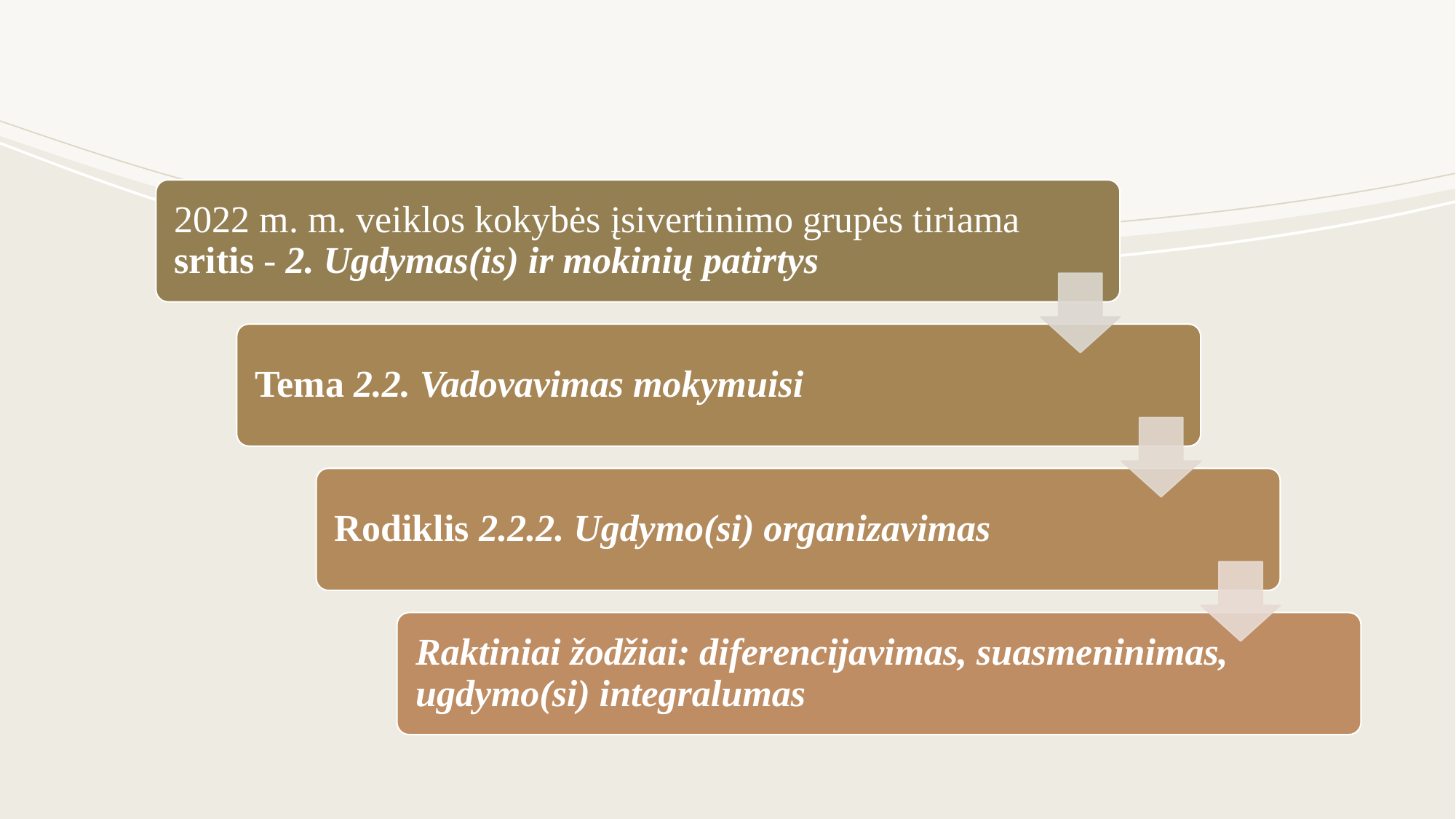

2022 m. m. veiklos kokybės įsivertinimo grupės tiriama sritis - 2. Ugdymas(is) ir mokinių patirtys
Tema 2.2. Vadovavimas mokymuisi
Rodiklis 2.2.2. Ugdymo(si) organizavimas
Raktiniai žodžiai: diferencijavimas, suasmeninimas, ugdymo(si) integralumas